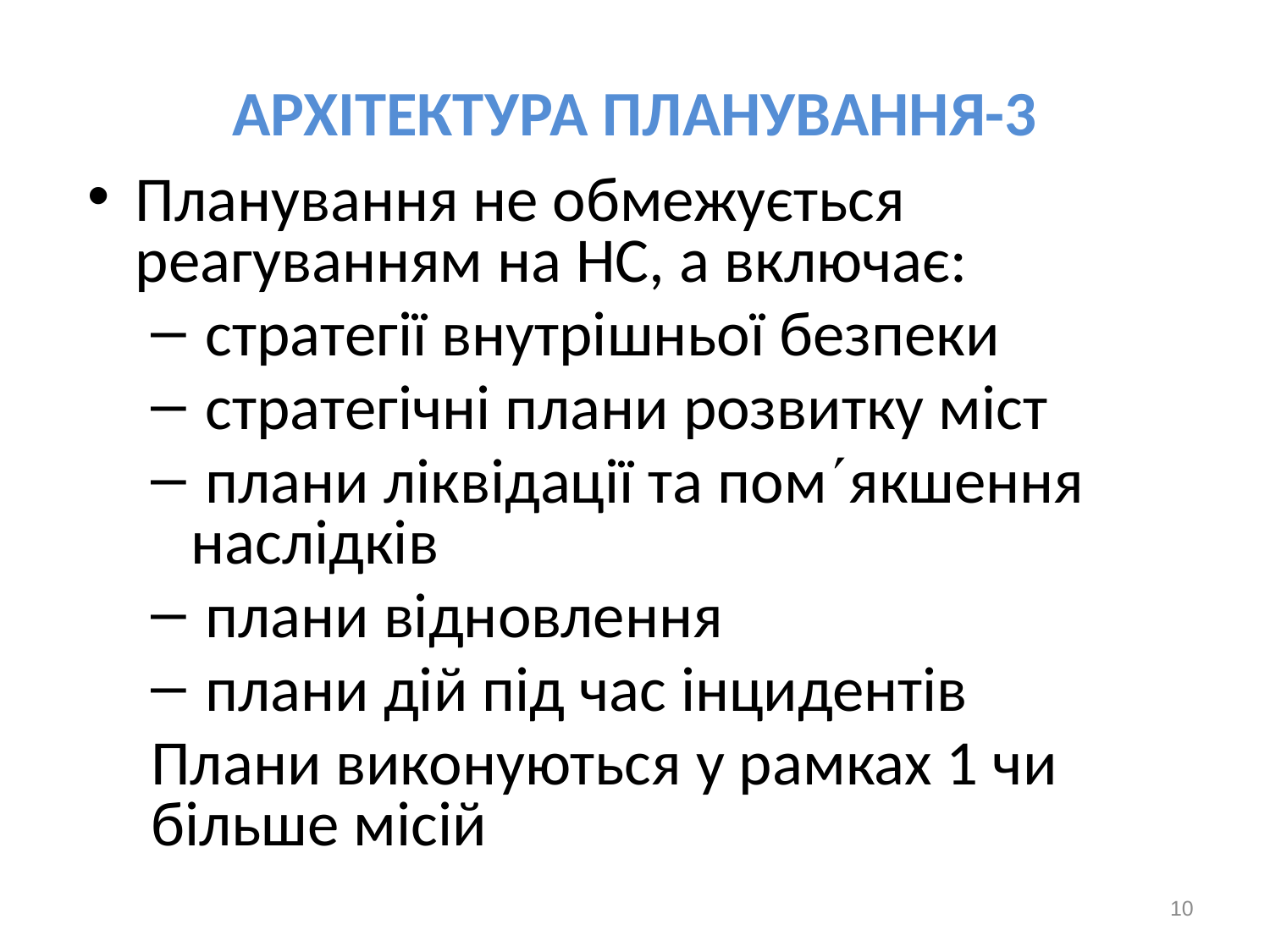

# АРХІТЕКТУРА ПЛАНУВАННЯ-3
Планування не обмежується реагуванням на НС, а включає:
 стратегії внутрішньої безпеки
 стратегічні плани розвитку міст
 плани ліквідації та пом′якшення наслідків
 плани відновлення
 плани дій під час інцидентів
Плани виконуються у рамках 1 чи більше місій
10